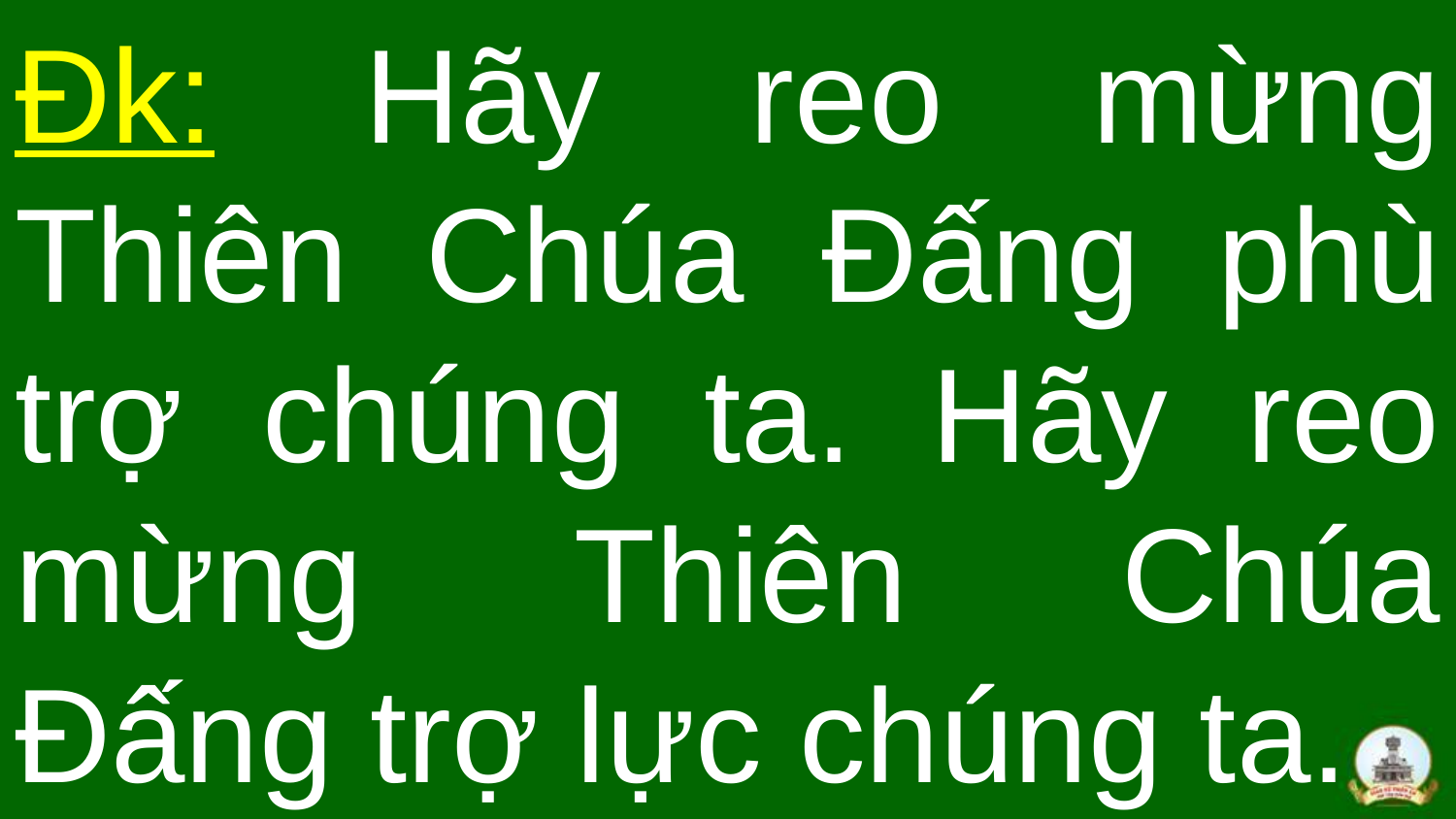

# Đk: Hãy reo mừng Thiên Chúa Đấng phù trợ chúng ta. Hãy reo mừng Thiên Chúa Đấng trợ lực chúng ta.